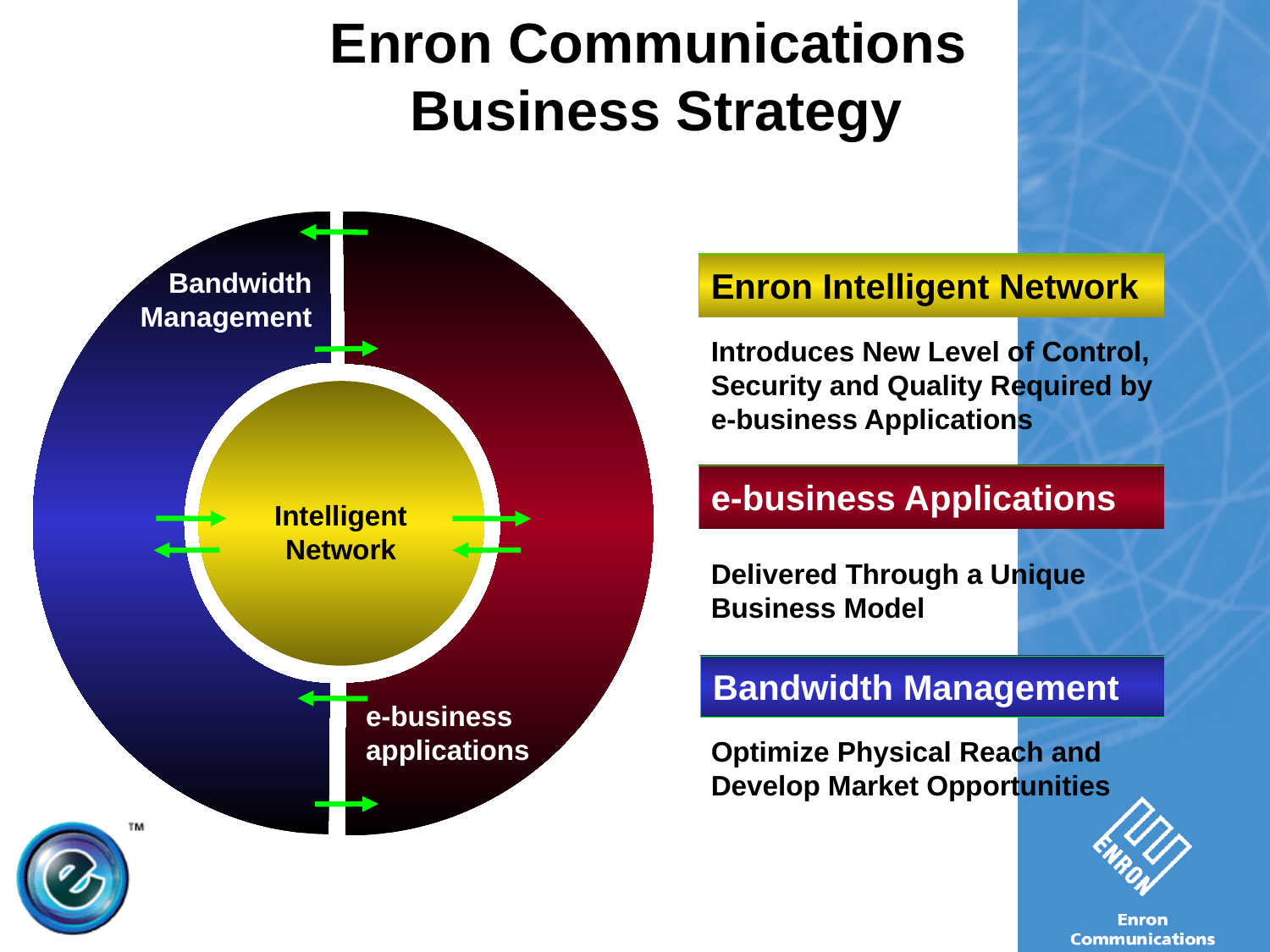

Enron Communications
Business Strategy

Enron Intelligent Network
Bandwidth
Management
Introduces New Level of Control, Security and Quality Required by e-business Applications

e-business Applications
Intelligent
Network

Delivered Through a Unique Business Model

Bandwidth Management
e-business
applications

Optimize Physical Reach and Develop Market Opportunities